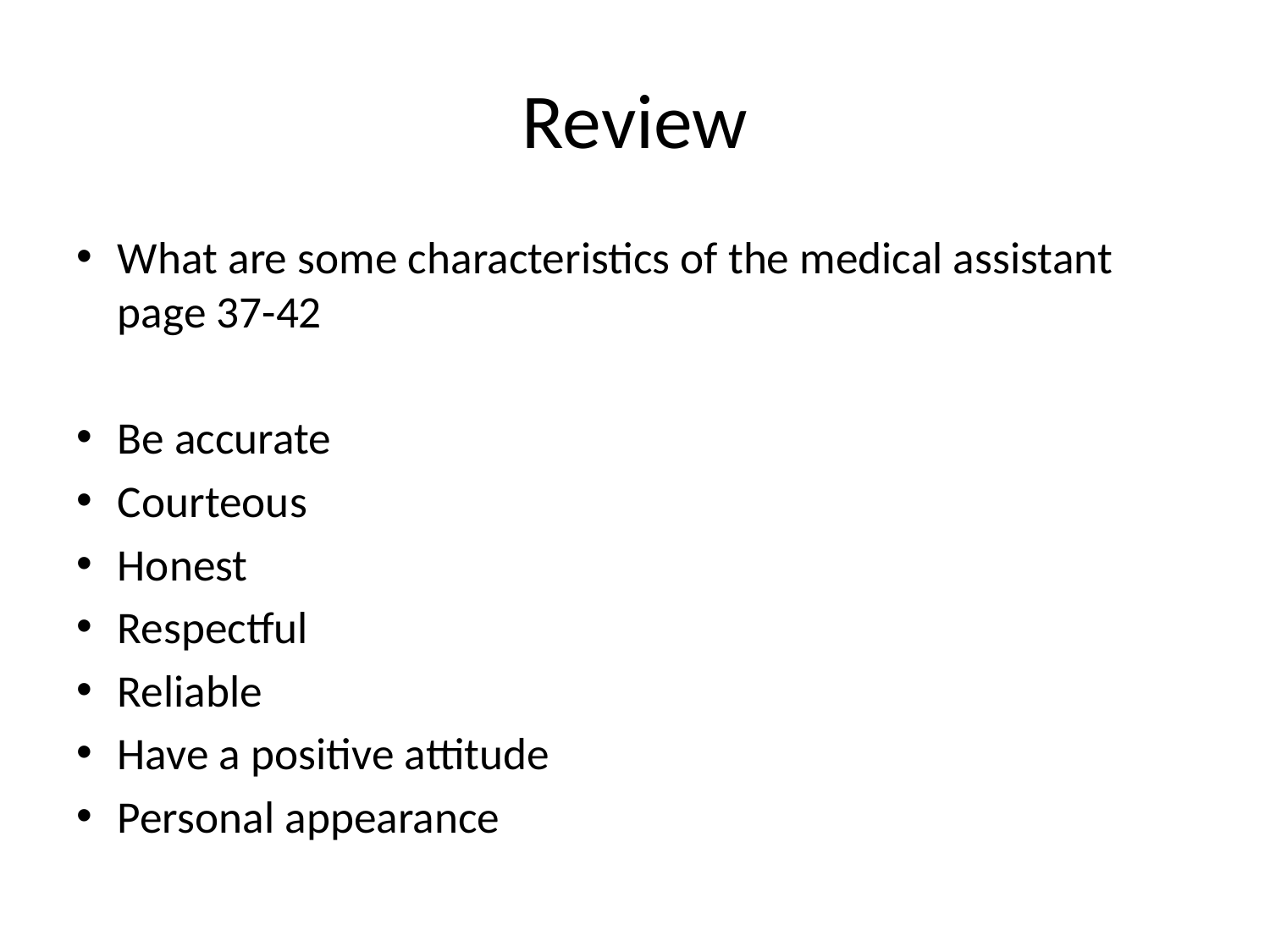

# Review
What are some characteristics of the medical assistant page 37-42

Be accurate
Courteous
Honest
Respectful
Reliable
Have a positive attitude
Personal appearance